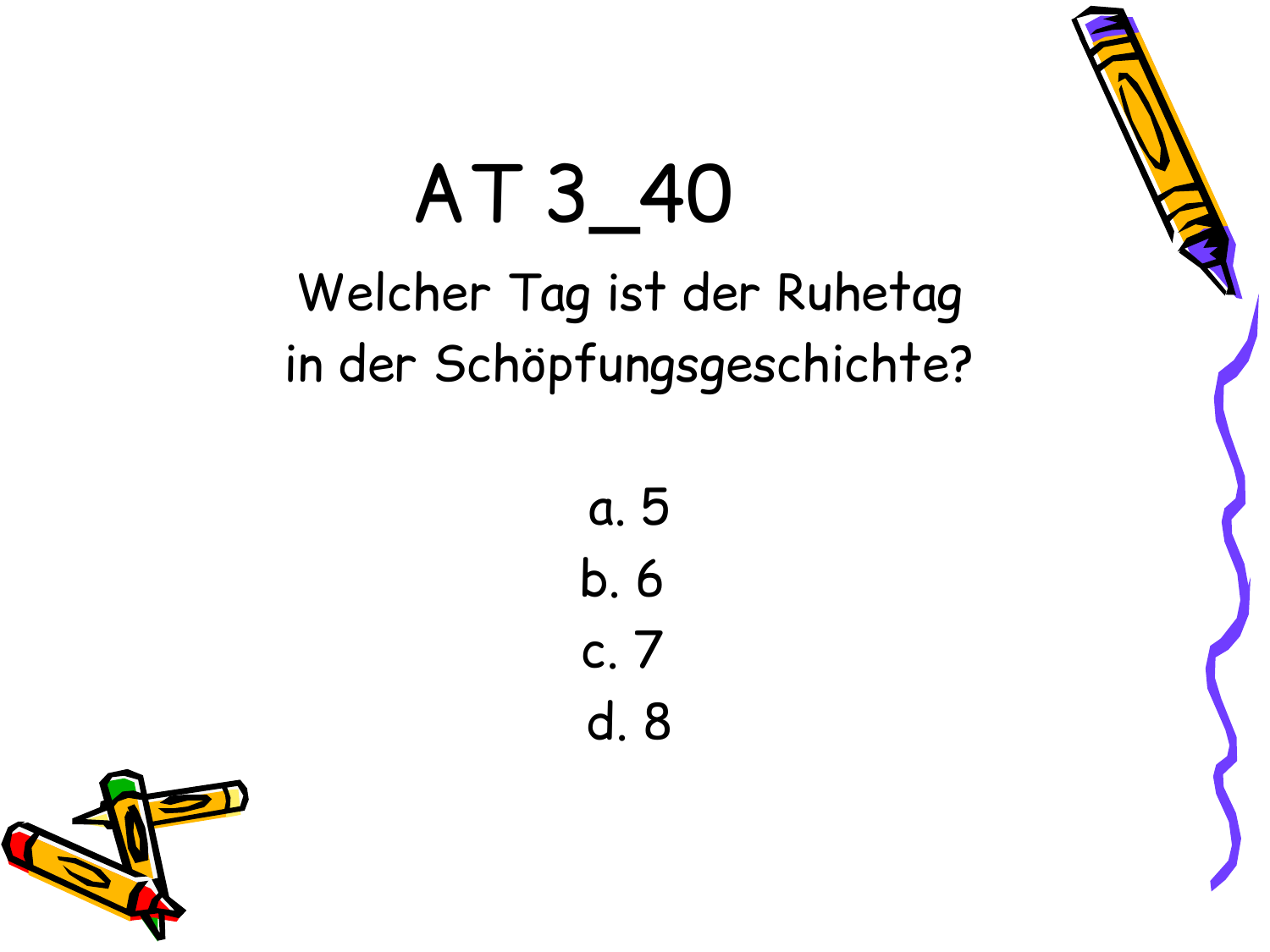

AT 3_40
Welcher Tag ist der Ruhetag
in der Schöpfungsgeschichte?

a. 5
b. 6
c. 7
d. 8